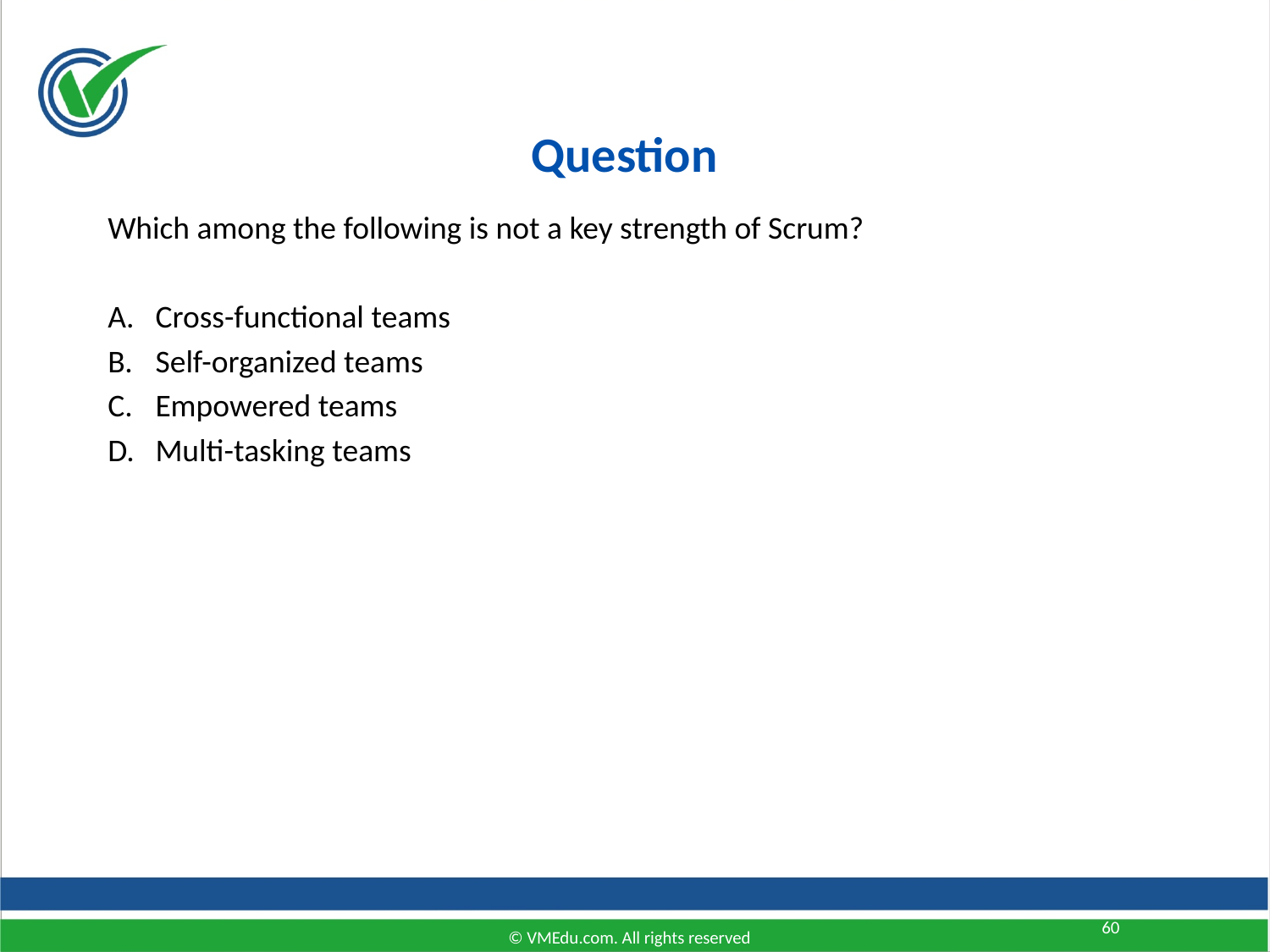

Question
Which among the following is not a key strength of Scrum?

Cross-functional teams
Self-organized teams
Empowered teams
Multi-tasking teams

60
© VMEdu.com. All rights reserved